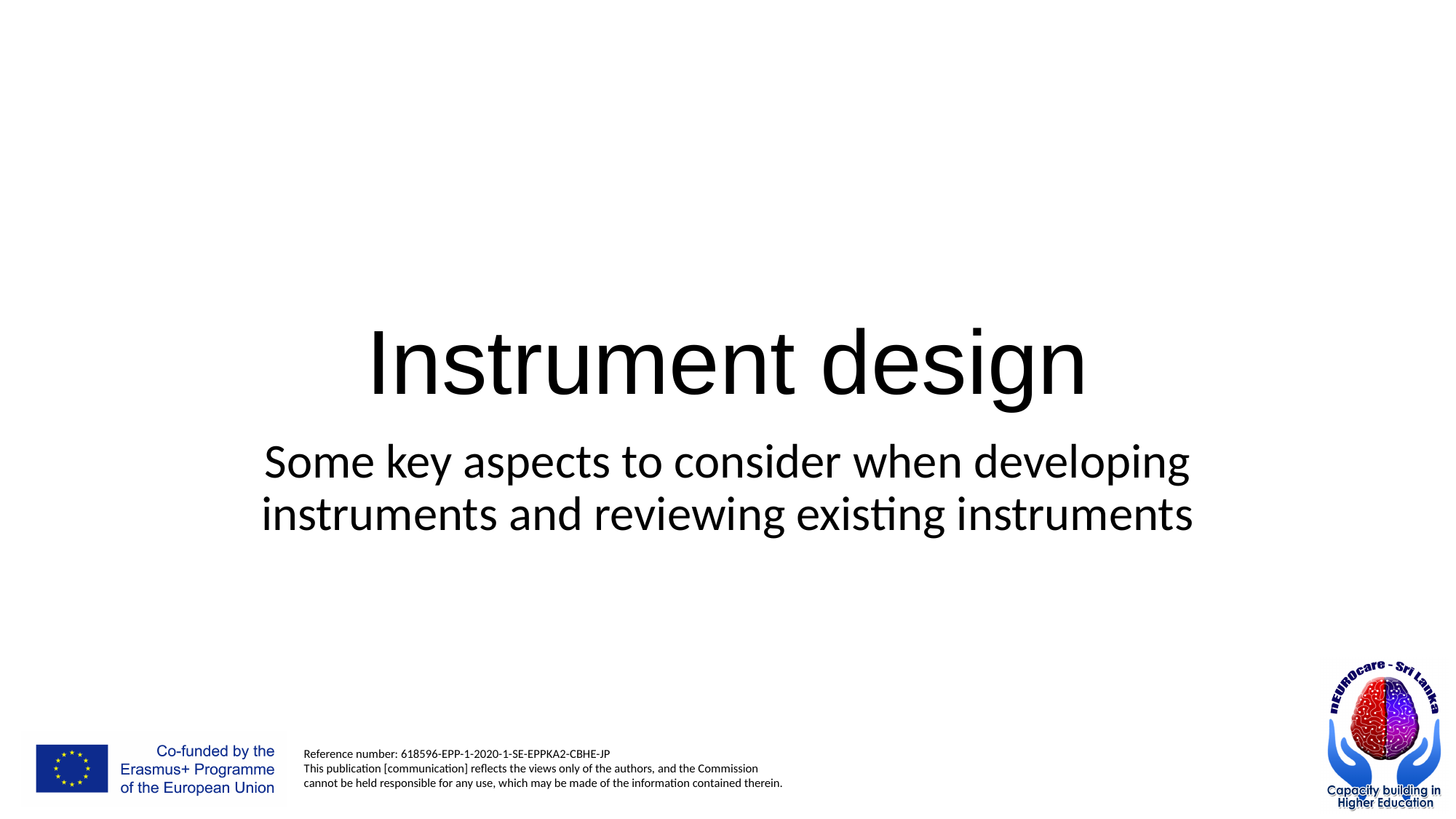

# Instrument design
Some key aspects to consider when developing instruments and reviewing existing instruments